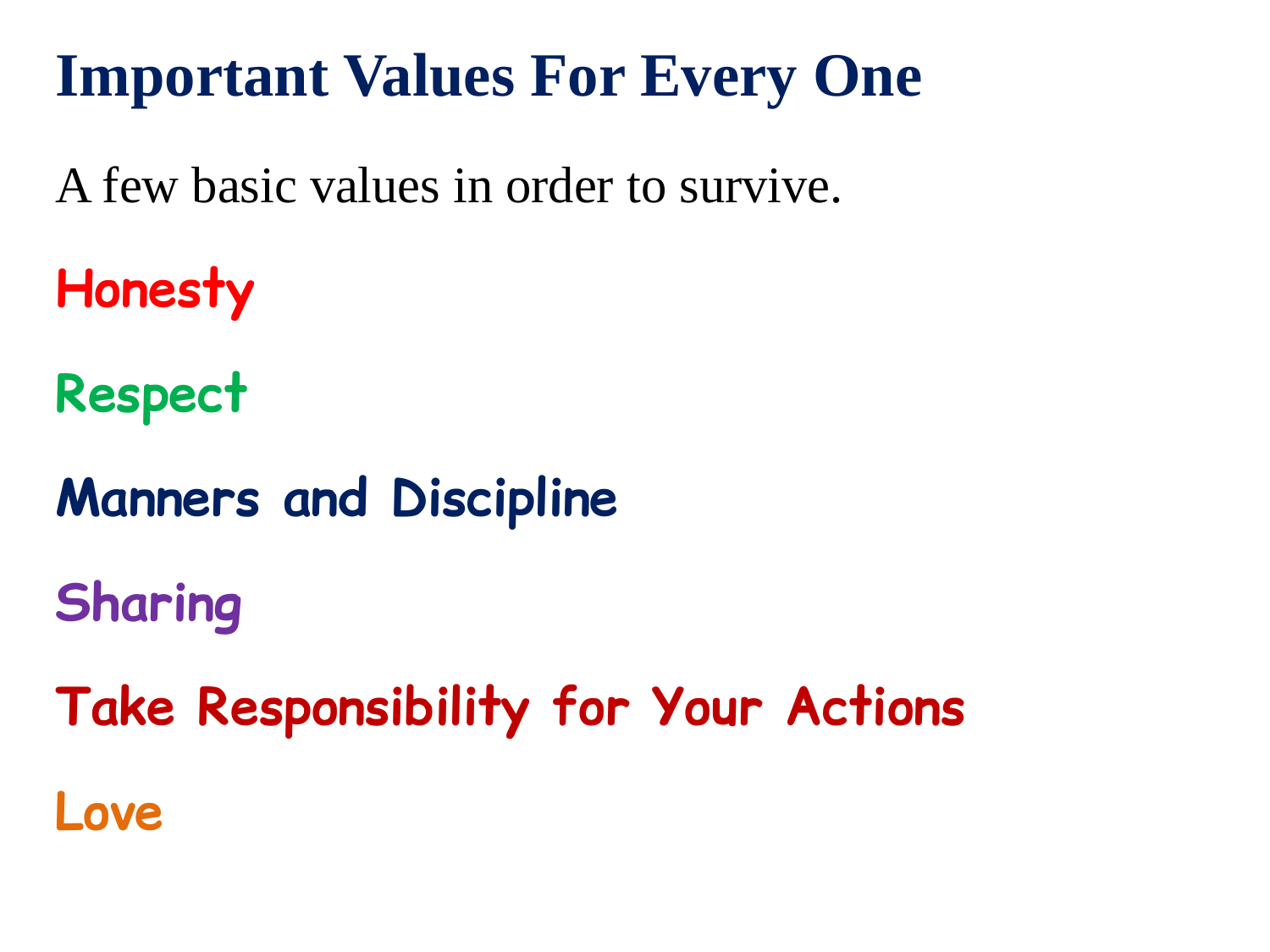

Important Values For Every One
	A few basic values in order to survive.
Honesty
Respect
Manners and Discipline
Sharing
Take Responsibility for Your Actions
Love